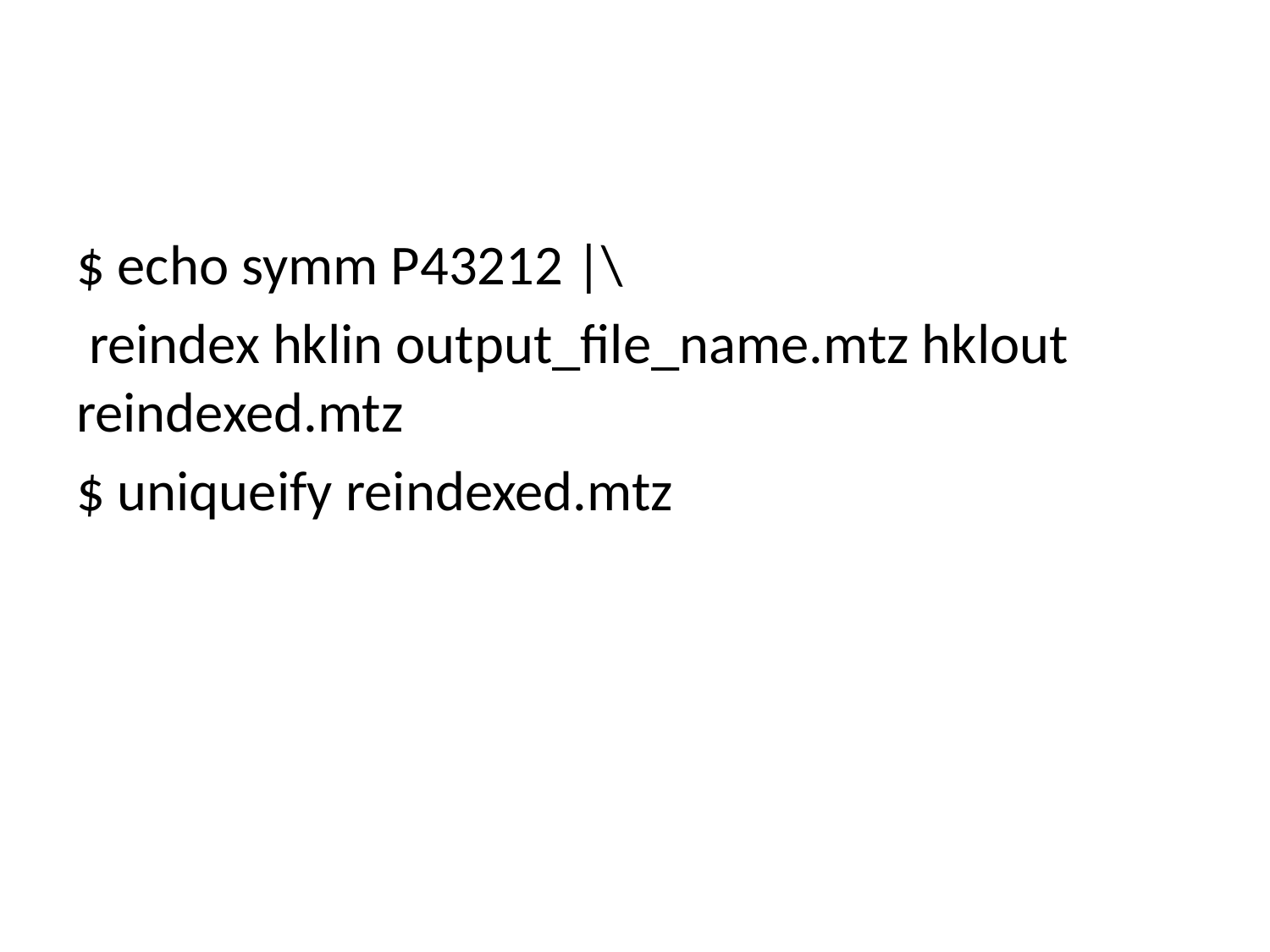

#
$ echo symm P43212 |\
 reindex hklin output_file_name.mtz hklout reindexed.mtz
$ uniqueify reindexed.mtz